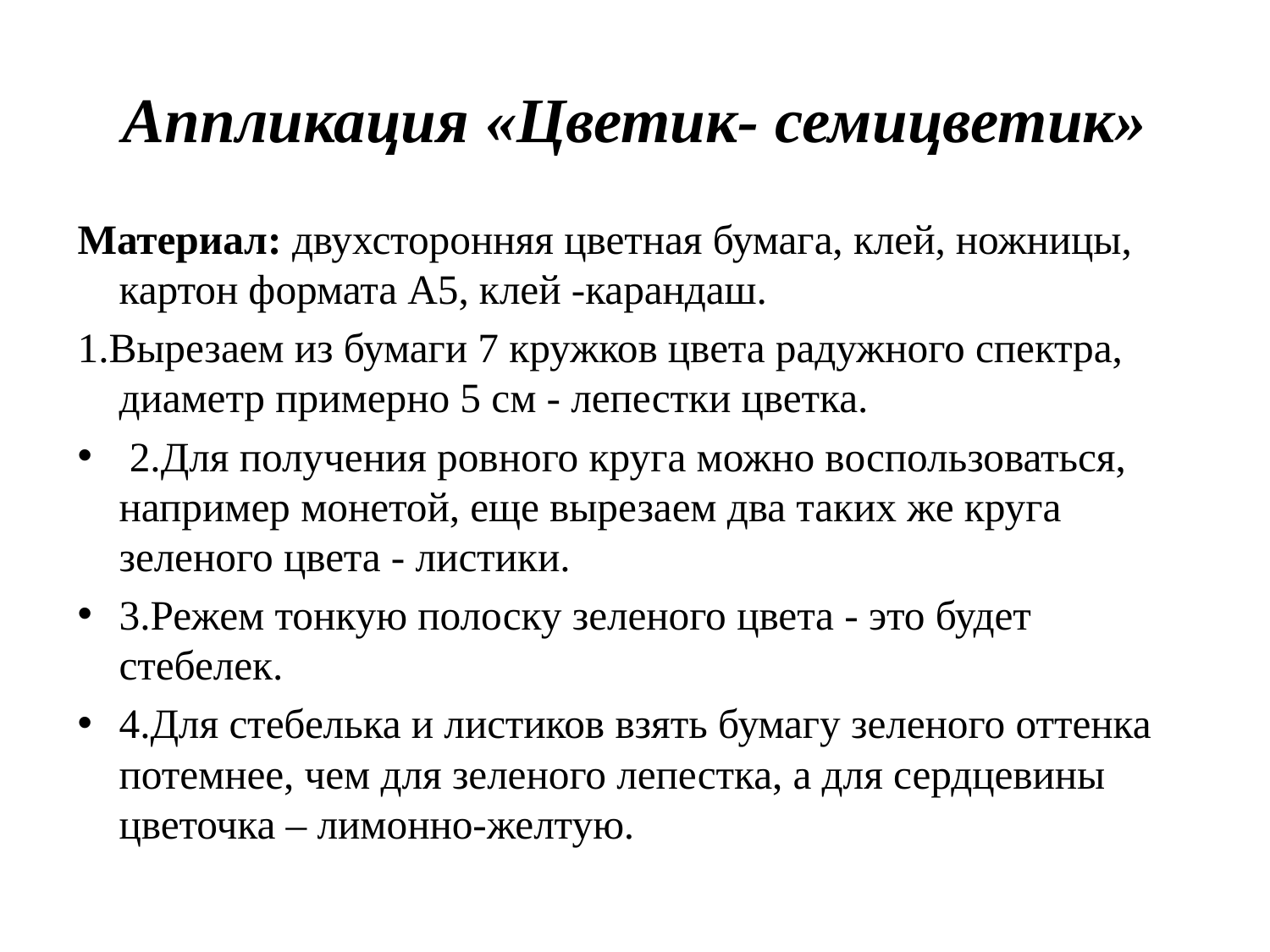

# Аппликация «Цветик- семицветик»
Материал: двухсторонняя цветная бумага, клей, ножницы, картон формата А5, клей -карандаш.
1.Вырезаем из бумаги 7 кружков цвета радужного спектра, диаметр примерно 5 см - лепестки цветка.
 2.Для получения ровного круга можно воспользоваться, например монетой, еще вырезаем два таких же круга зеленого цвета - листики.
3.Режем тонкую полоску зеленого цвета - это будет стебелек.
4.Для стебелька и листиков взять бумагу зеленого оттенка потемнее, чем для зеленого лепестка, а для сердцевины цветочка – лимонно-желтую.